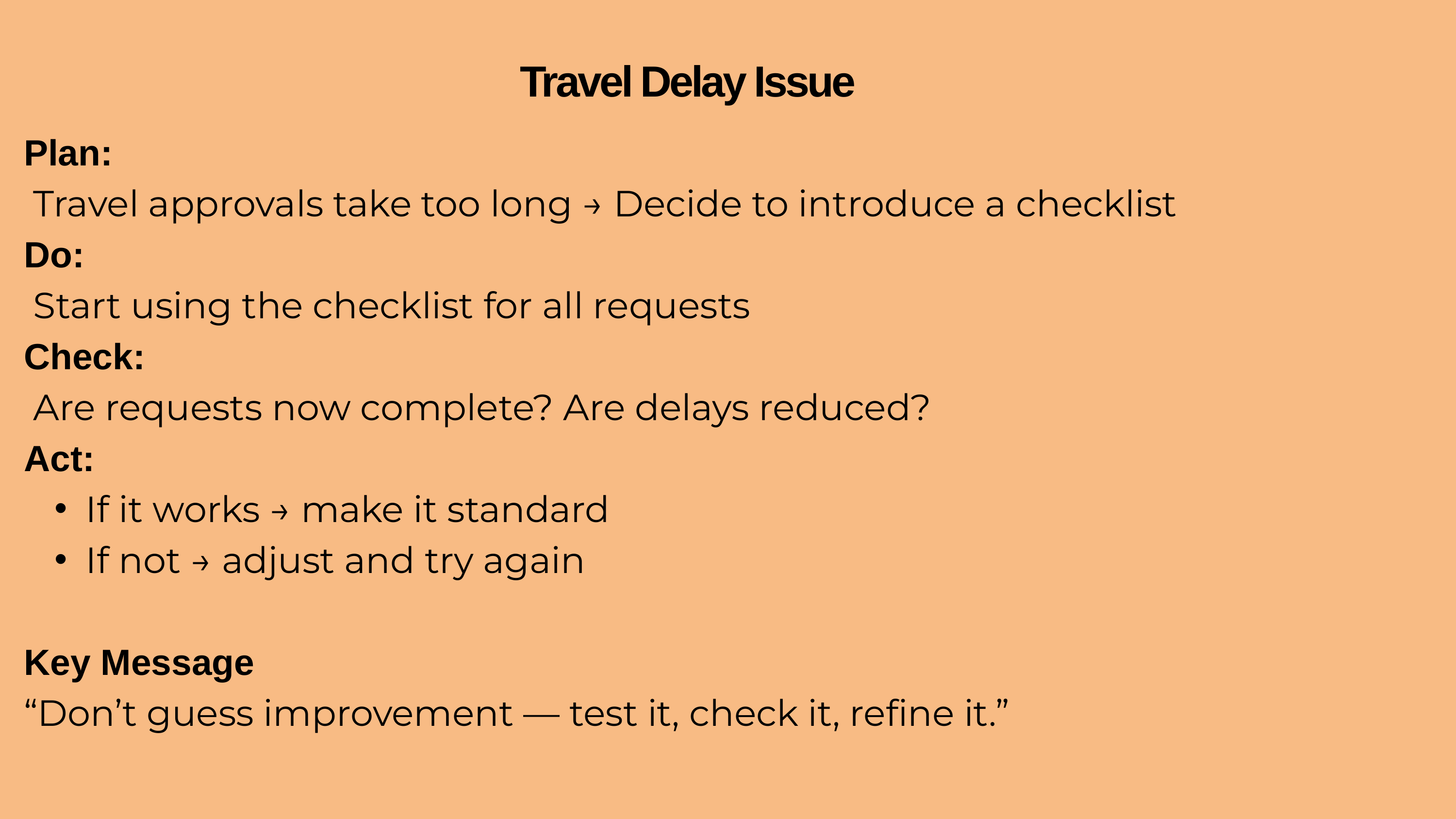

Travel Delay Issue
Plan:
 Travel approvals take too long → Decide to introduce a checklist
Do:
 Start using the checklist for all requests
Check:
 Are requests now complete? Are delays reduced?
Act:
If it works → make it standard
If not → adjust and try again

Key Message
“Don’t guess improvement — test it, check it, refine it.”